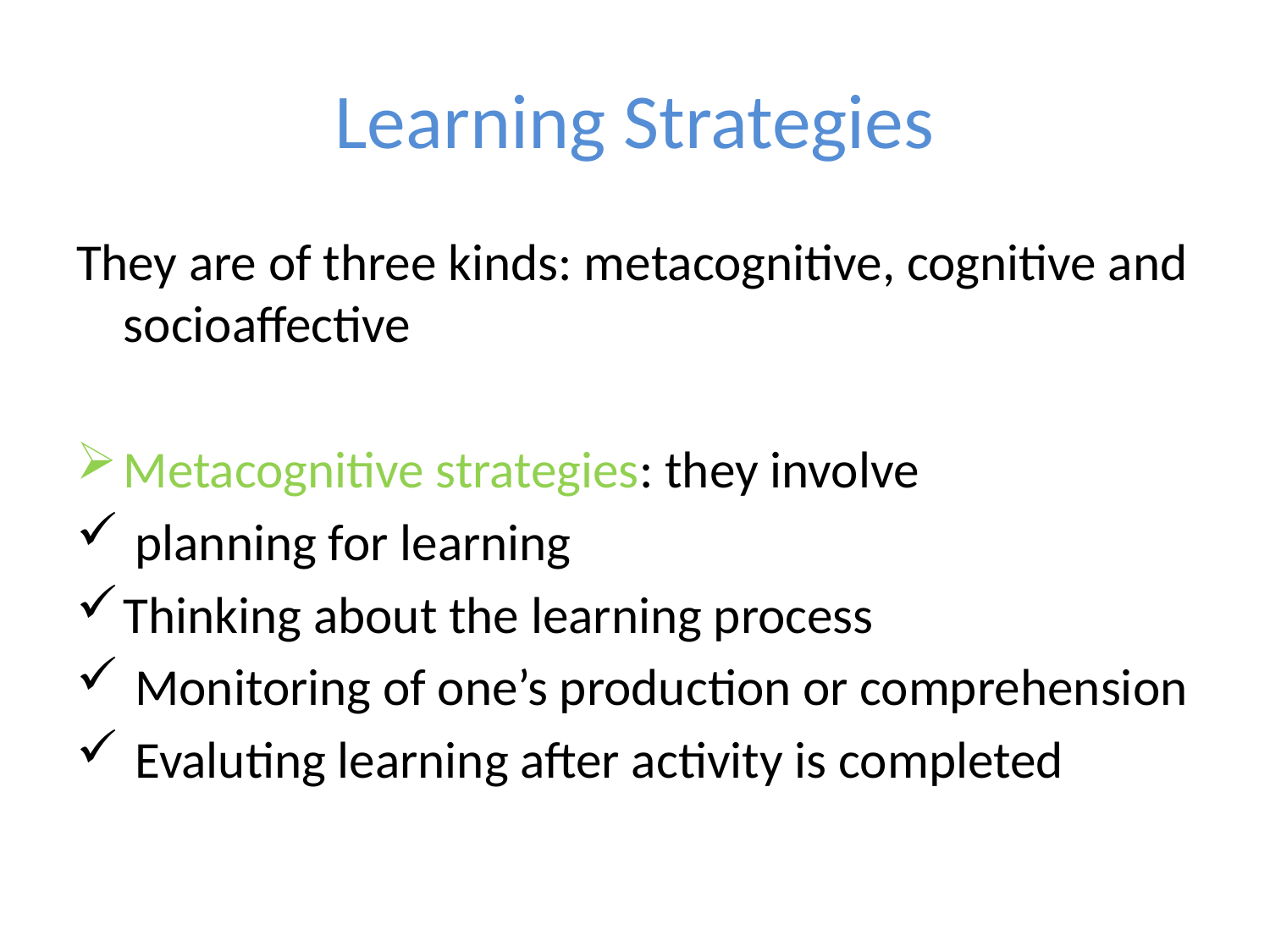

# Learning Strategies
They are of three kinds: metacognitive, cognitive and socioaffective

Metacognitive strategies: they involve
 planning for learning
Thinking about the learning process
 Monitoring of one’s production or comprehension
 Evaluting learning after activity is completed